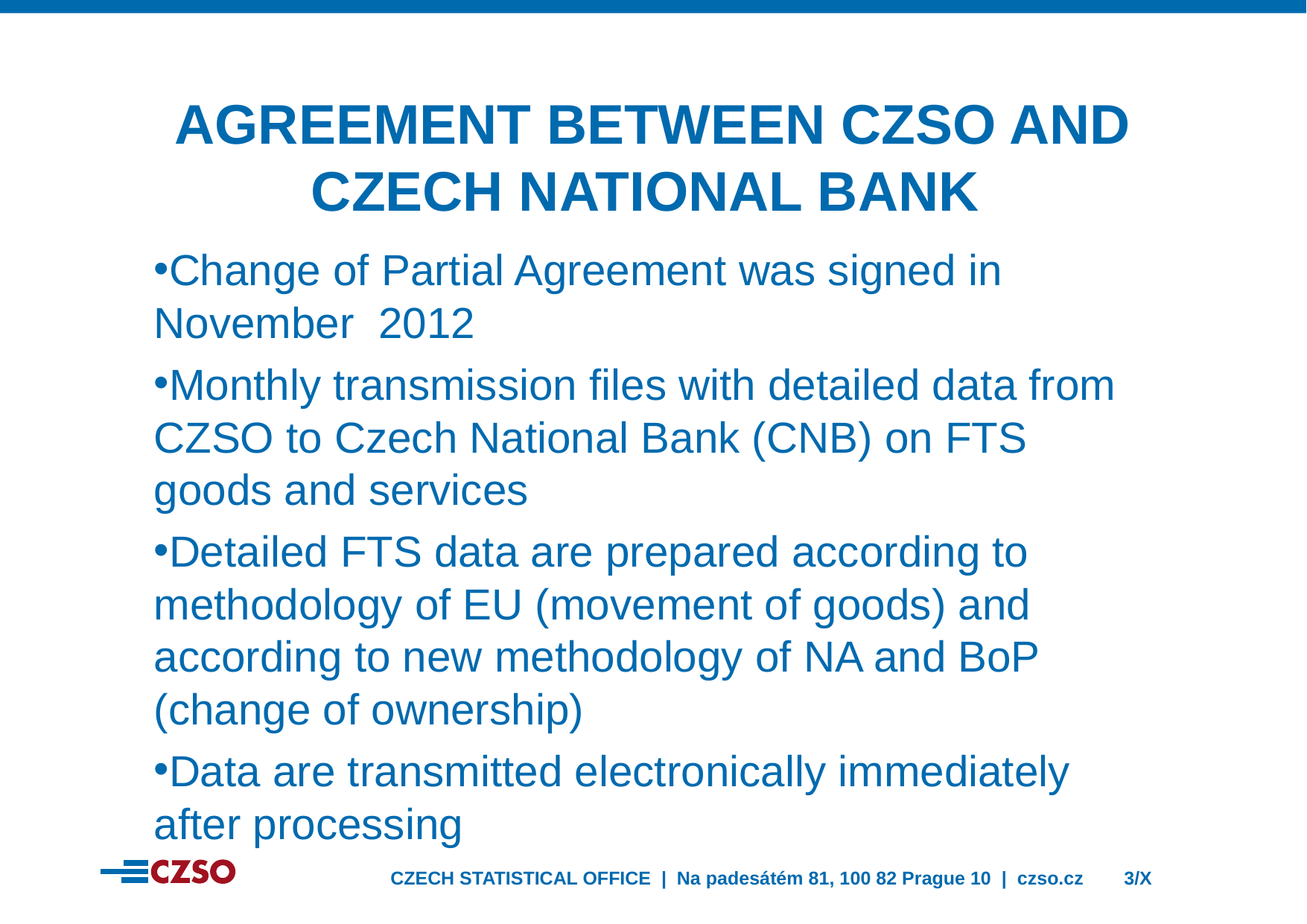

Agreement between czso and czech national bank

Change of Partial Agreement was signed in November  2012
Monthly transmission files with detailed data from CZSO to Czech National Bank (CNB) on FTS goods and services
Detailed FTS data are prepared according to methodology of EU (movement of goods) and according to new methodology of NA and BoP (change of ownership)
Data are transmitted electronically immediately after processing